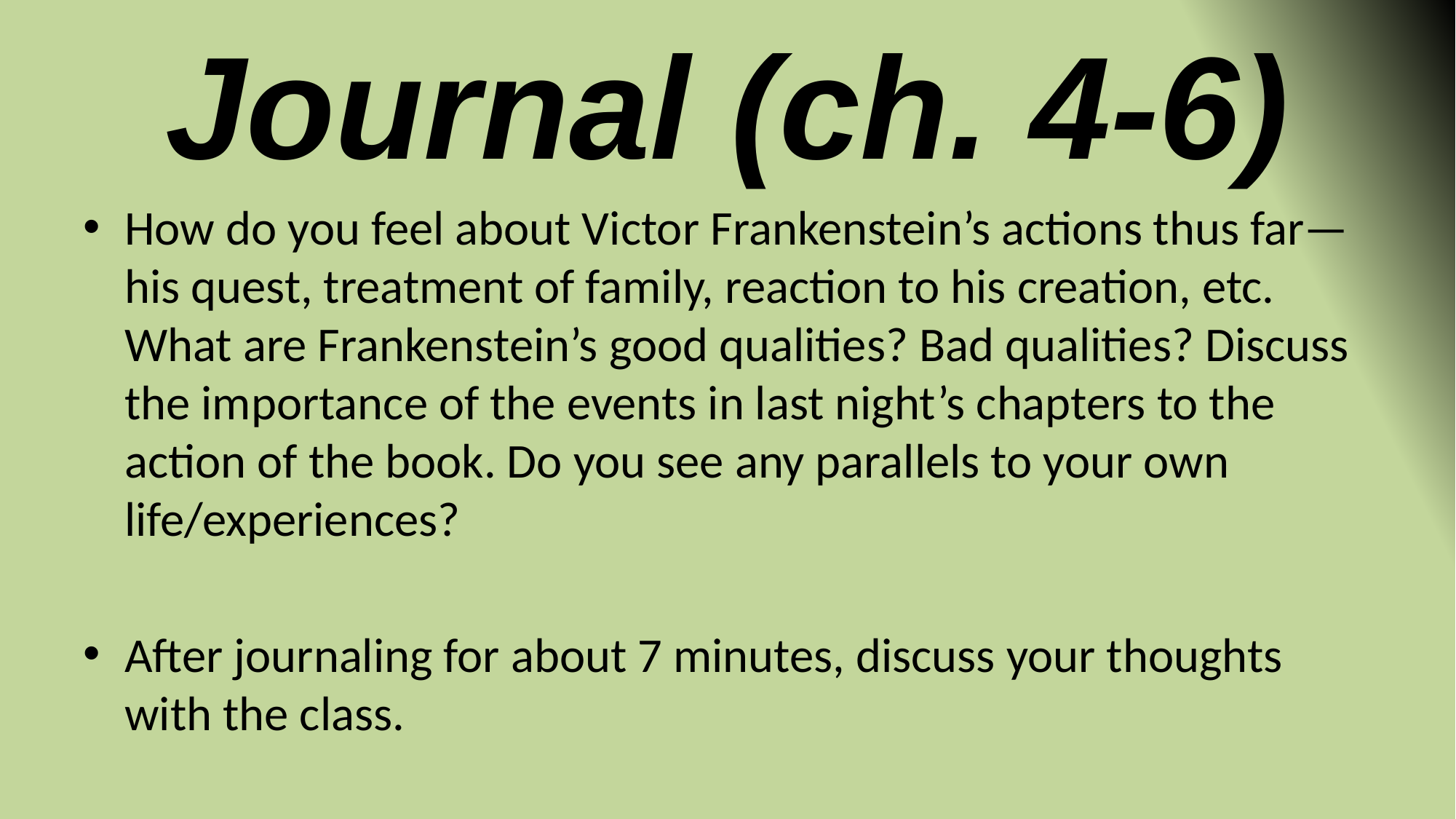

# Journal (ch. 4-6)
How do you feel about Victor Frankenstein’s actions thus far—his quest, treatment of family, reaction to his creation, etc. What are Frankenstein’s good qualities? Bad qualities? Discuss the importance of the events in last night’s chapters to the action of the book. Do you see any parallels to your own life/experiences?

After journaling for about 7 minutes, discuss your thoughts with the class.